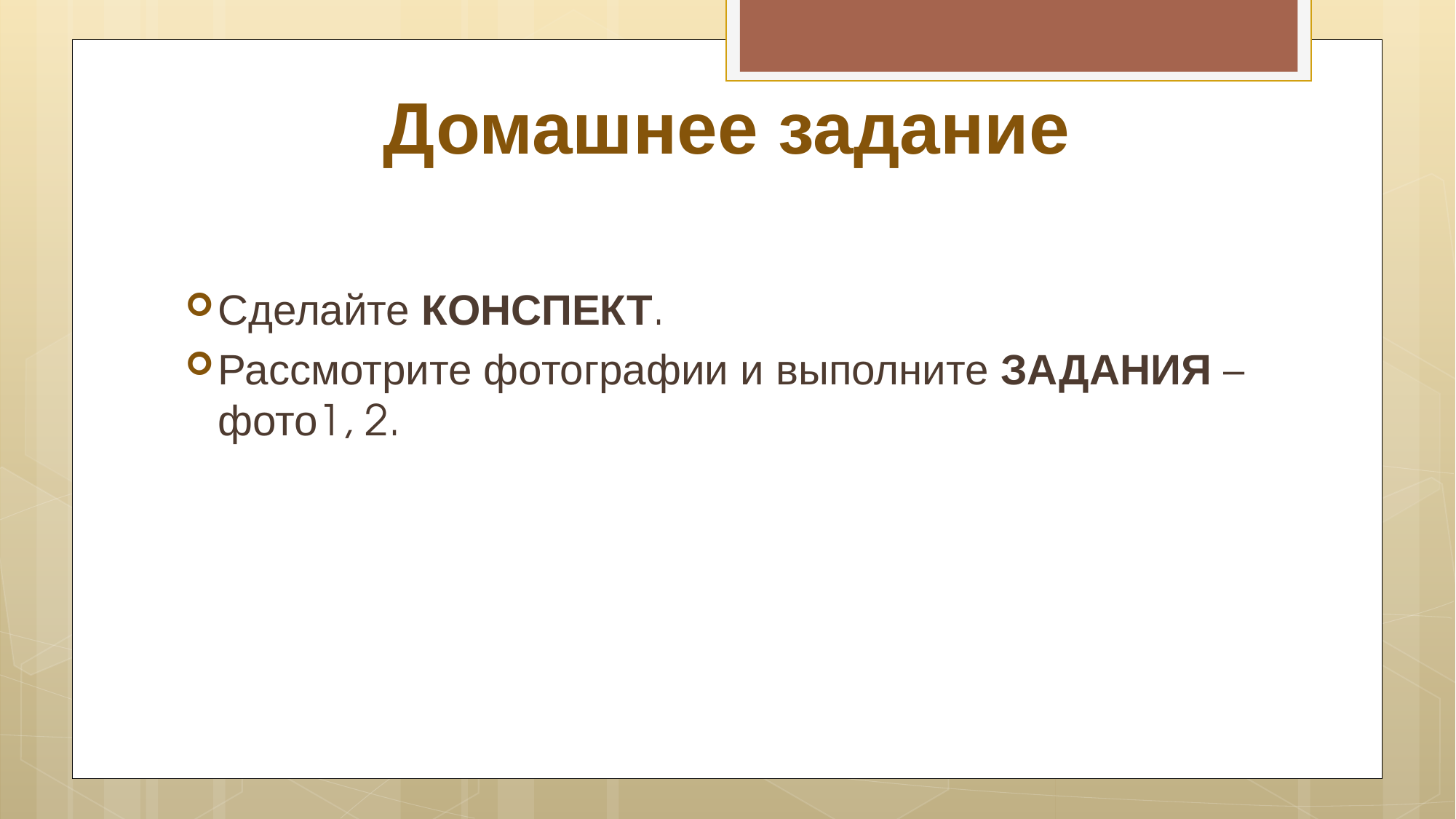

# Домашнее задание
Сделайте КОНСПЕКТ.
Рассмотрите фотографии и выполните ЗАДАНИЯ – фото1, 2.